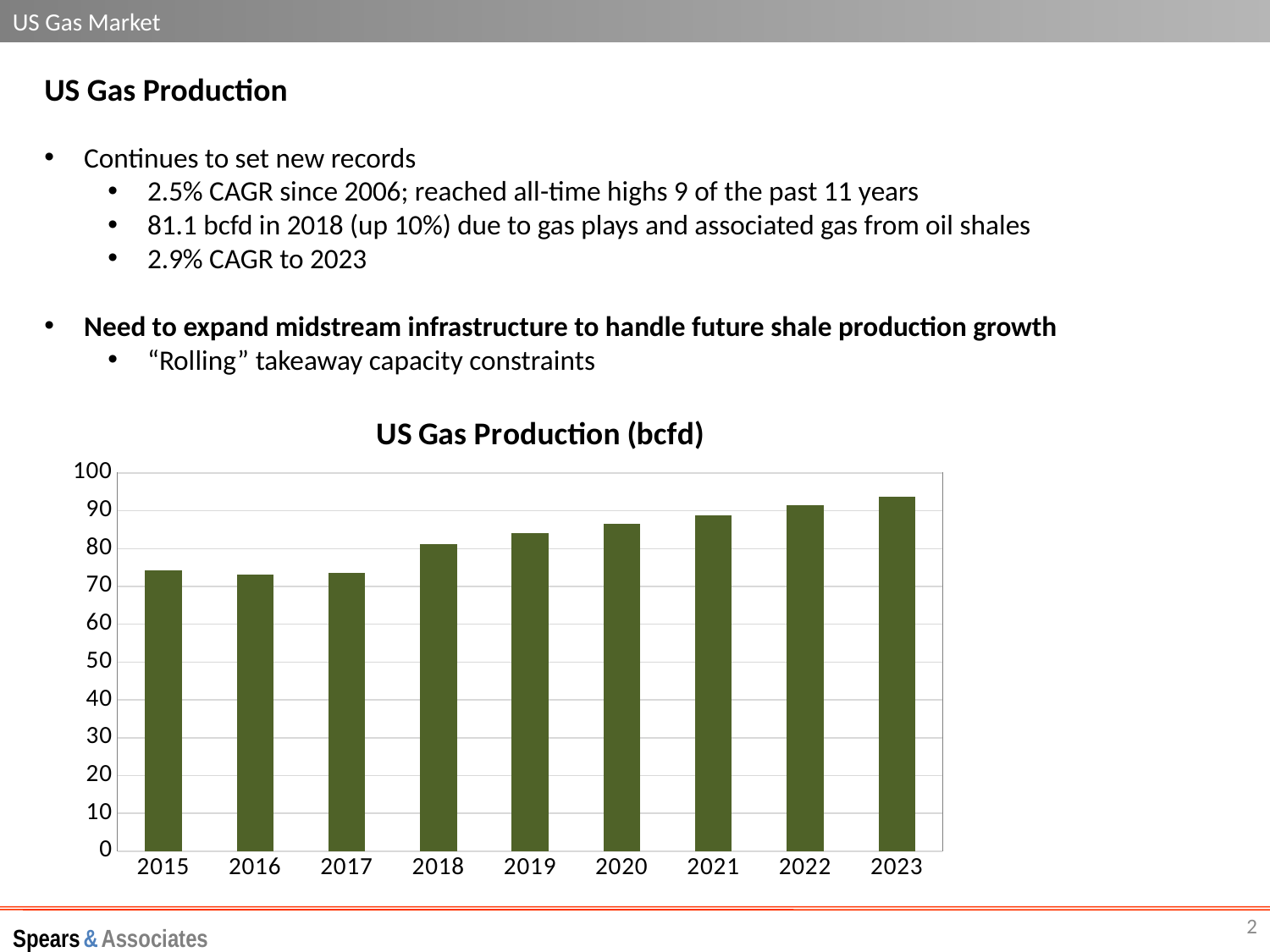

US Gas Market
US Gas Production

Continues to set new records
2.5% CAGR since 2006; reached all-time highs 9 of the past 11 years
81.1 bcfd in 2018 (up 10%) due to gas plays and associated gas from oil shales
2.9% CAGR to 2023

Need to expand midstream infrastructure to handle future shale production growth
“Rolling” takeaway capacity constraints

### Chart: US Gas Production (bcfd)

| Category | Total |
|---|---|
| 2015 | 74.14800000000001 |
| 2016 | 73.038 |
| 2017 | 73.57952242845515 |
| 2018 | 81.08 |
| 2019 | 84.1 |
| 2020 | 86.45 |
| 2021 | 88.87 |
| 2022 | 91.4 |
| 2023 | 93.7 |
2

Spears & Associates